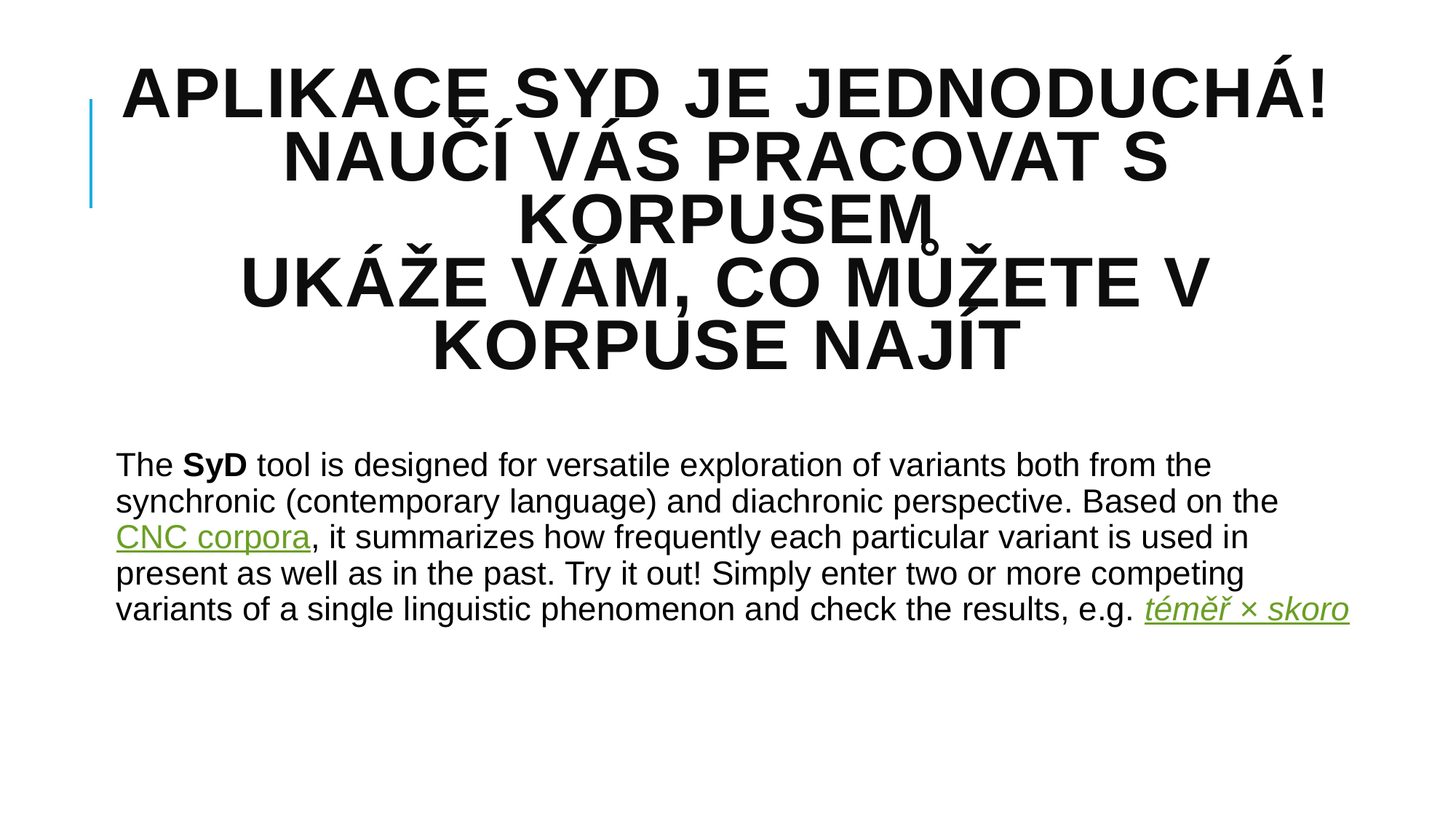

# Aplikace SyD je jednoduchá! Naučí vás pracovat s korpusem ukáže vám, co můžete v korpuse najít
The SyD tool is designed for versatile exploration of variants both from the synchronic (contemporary language) and diachronic perspective. Based on the CNC corpora, it summarizes how frequently each particular variant is used in present as well as in the past. Try it out! Simply enter two or more competing variants of a single linguistic phenomenon and check the results, e.g. téměř × skoro